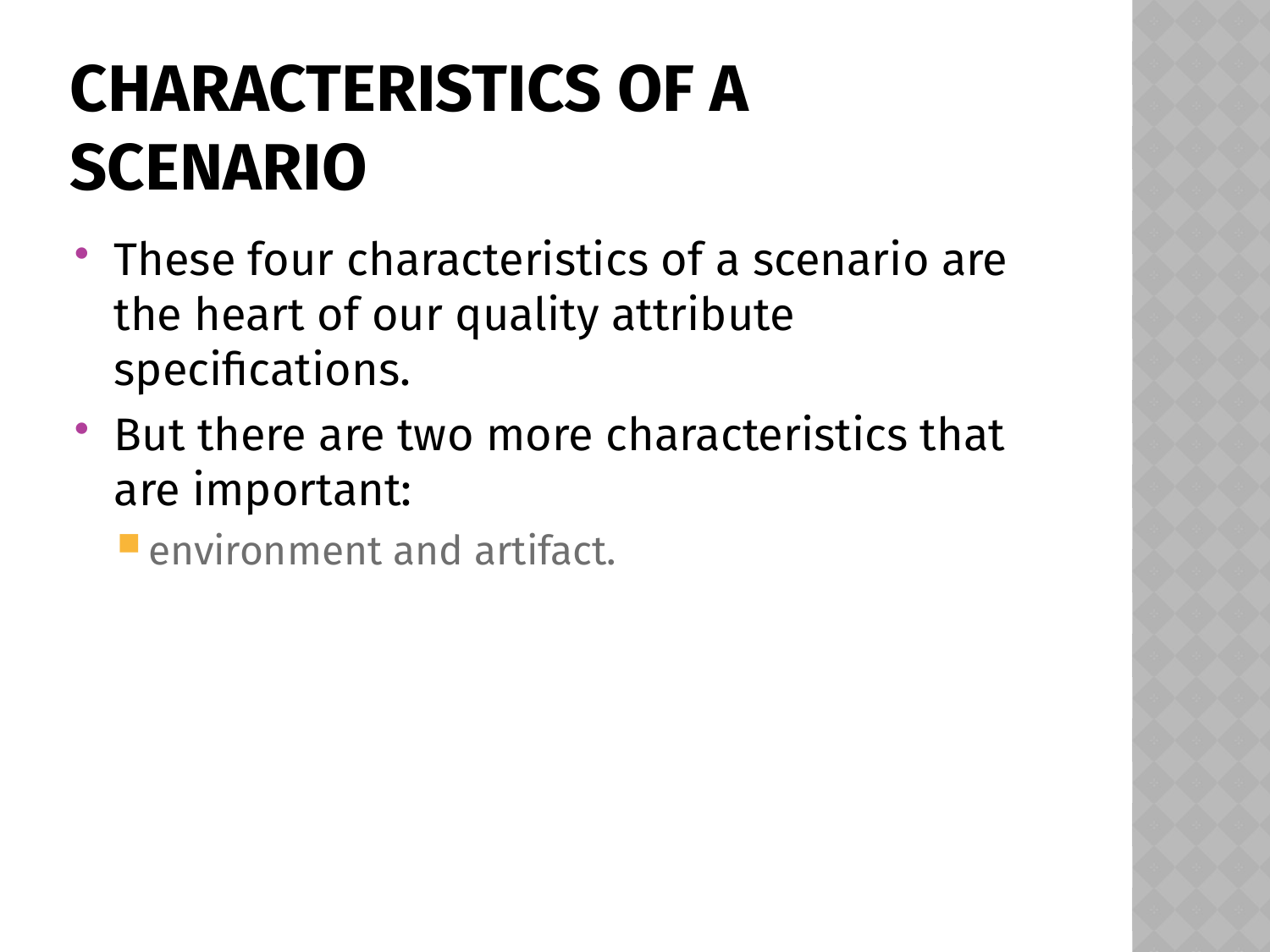

# characteristics of a scenario
These four characteristics of a scenario are the heart of our quality attribute specifications.
But there are two more characteristics that are important:
environment and artifact.